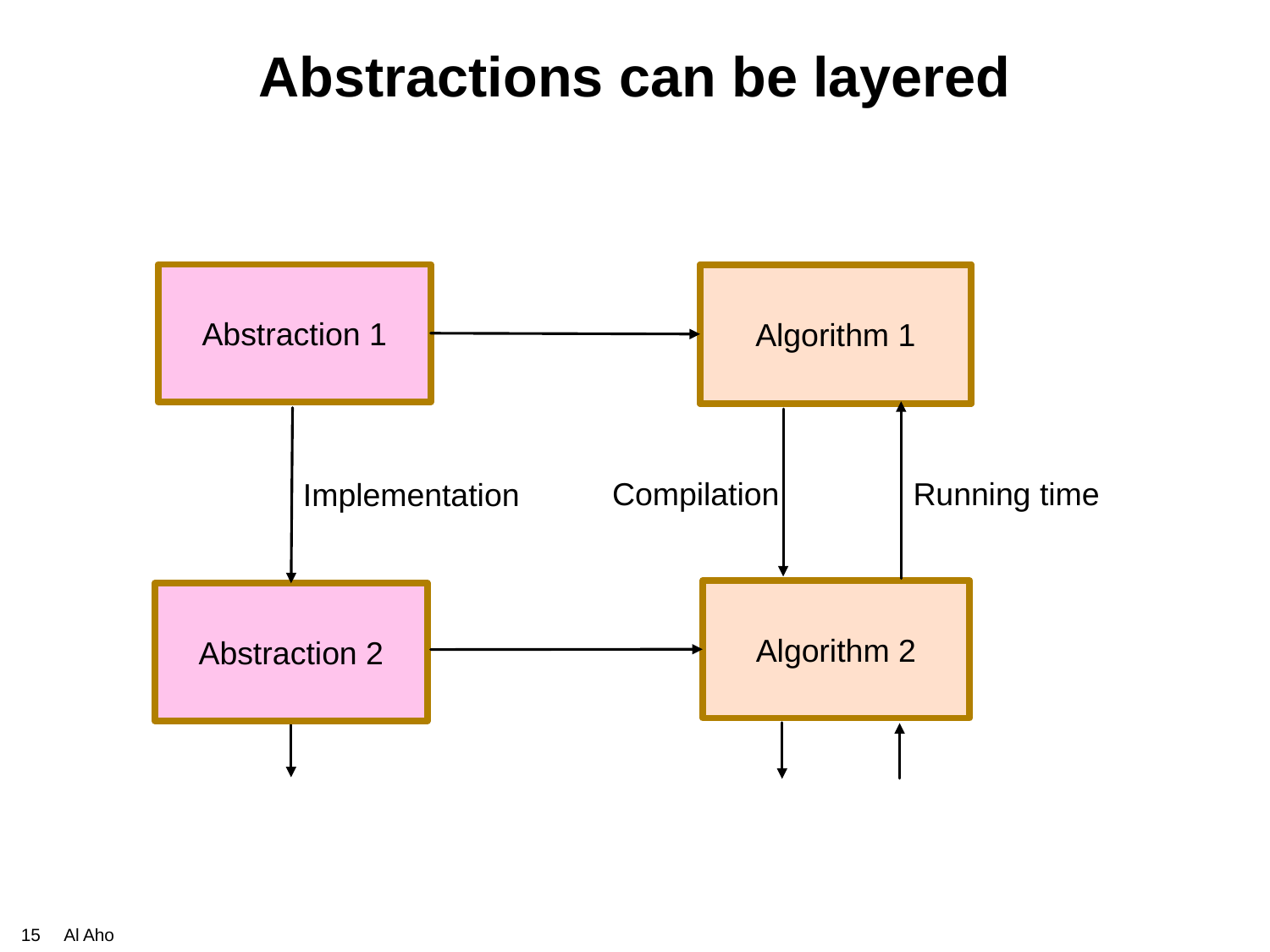

# Abstractions can be layered

Abstraction 1
Algorithm 1
Algorithm 1
Implementation
Abstraction 2
Compilation
Algorithm 2
Running time